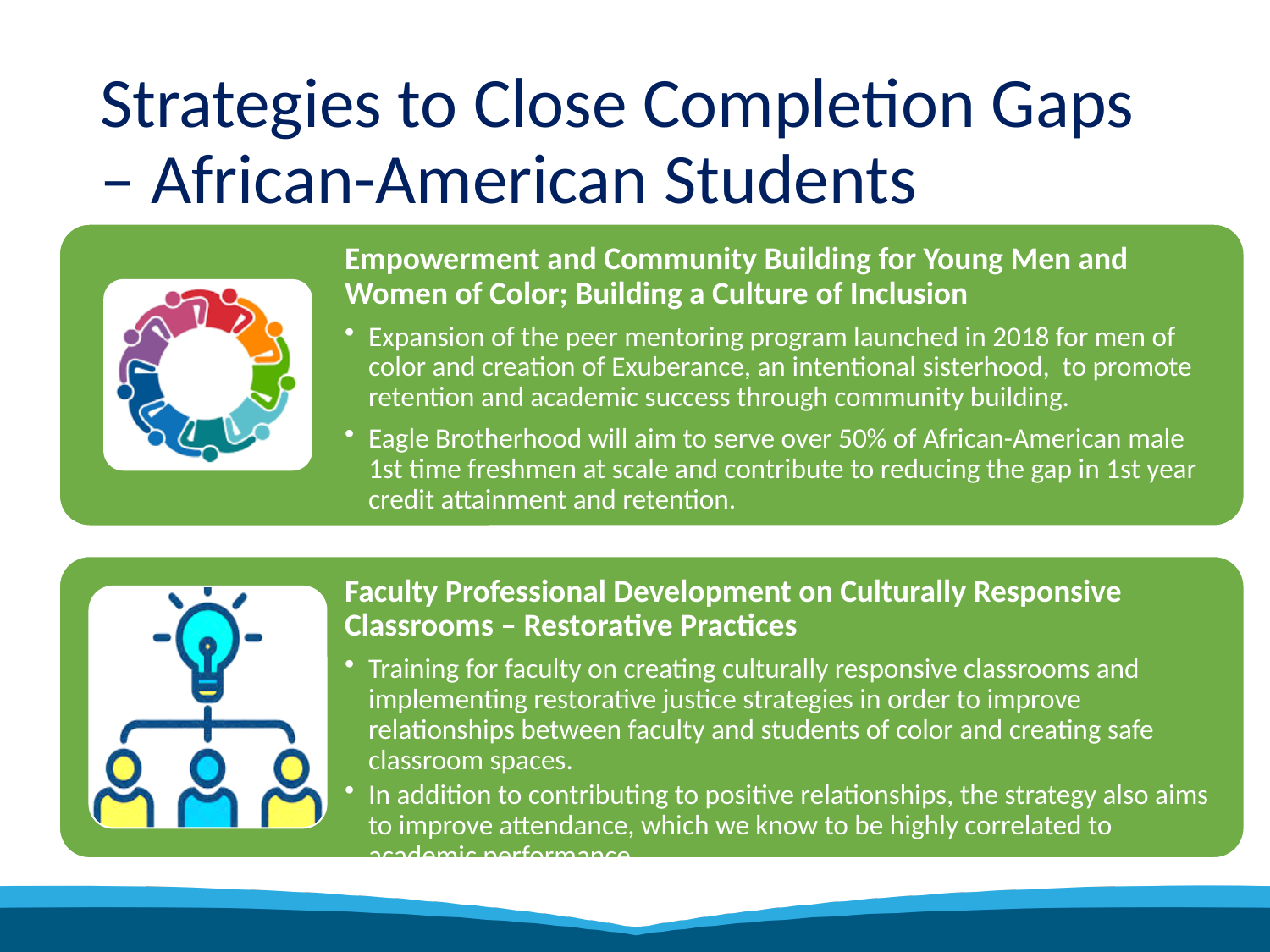

# Strategies to Close Completion Gaps – African-American Students
Empowerment and Community Building for Young Men and Women of Color; Building a Culture of Inclusion
Expansion of the peer mentoring program launched in 2018 for men of color and creation of Exuberance, an intentional sisterhood,  to promote retention and academic success through community building.
Eagle Brotherhood will aim to serve over 50% of African-American male 1st time freshmen at scale and contribute to reducing the gap in 1st year credit attainment and retention.
Faculty Professional Development on Culturally Responsive Classrooms – Restorative Practices
Training for faculty on creating culturally responsive classrooms and implementing restorative justice strategies in order to improve relationships between faculty and students of color and creating safe classroom spaces.
In addition to contributing to positive relationships, the strategy also aims to improve attendance, which we know to be highly correlated to academic performance.